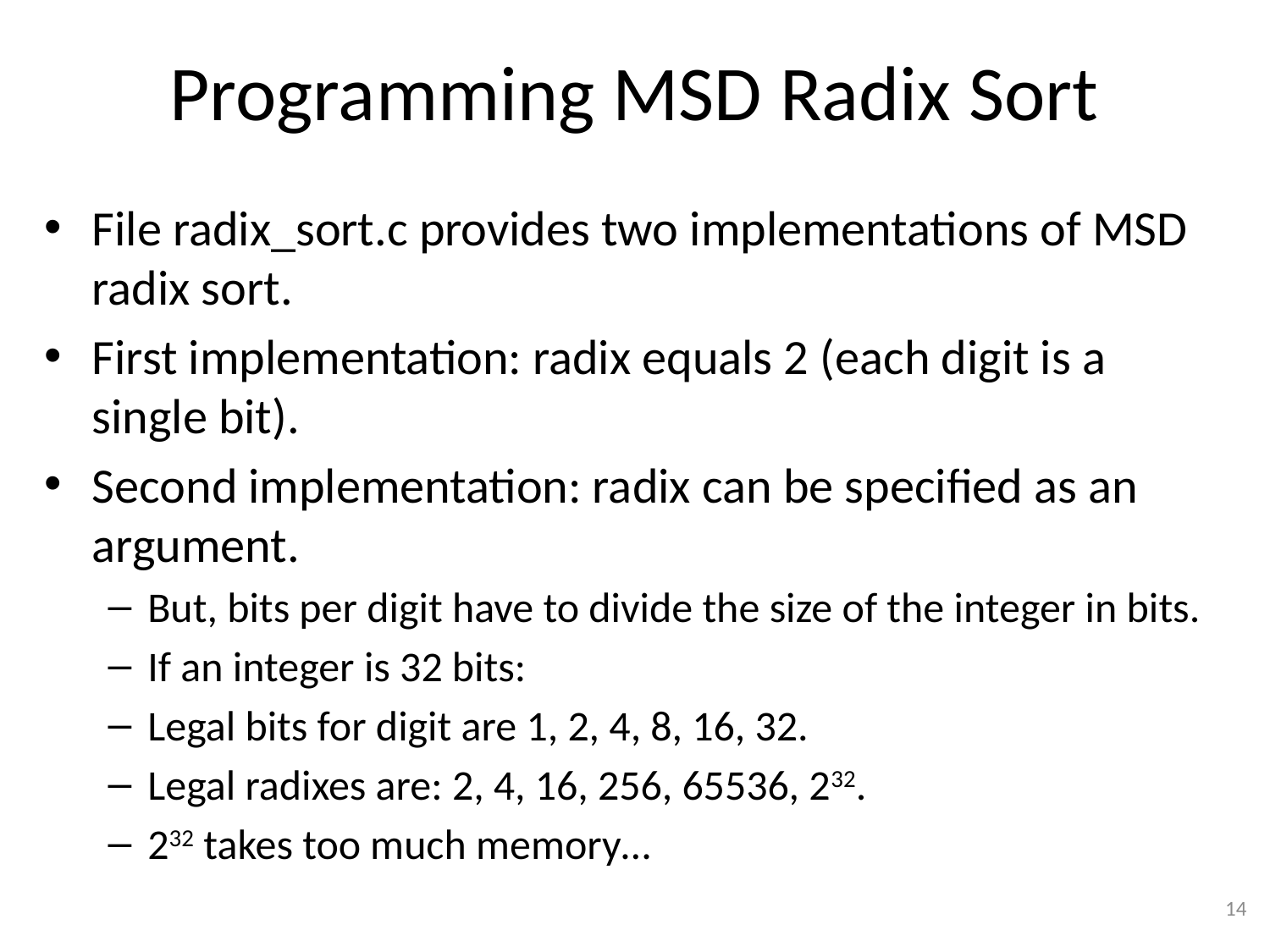

# Programming MSD Radix Sort
File radix_sort.c provides two implementations of MSD radix sort.
First implementation: radix equals 2 (each digit is a single bit).
Second implementation: radix can be specified as an argument.
But, bits per digit have to divide the size of the integer in bits.
If an integer is 32 bits:
Legal bits for digit are 1, 2, 4, 8, 16, 32.
Legal radixes are: 2, 4, 16, 256, 65536, 232.
232 takes too much memory…
14